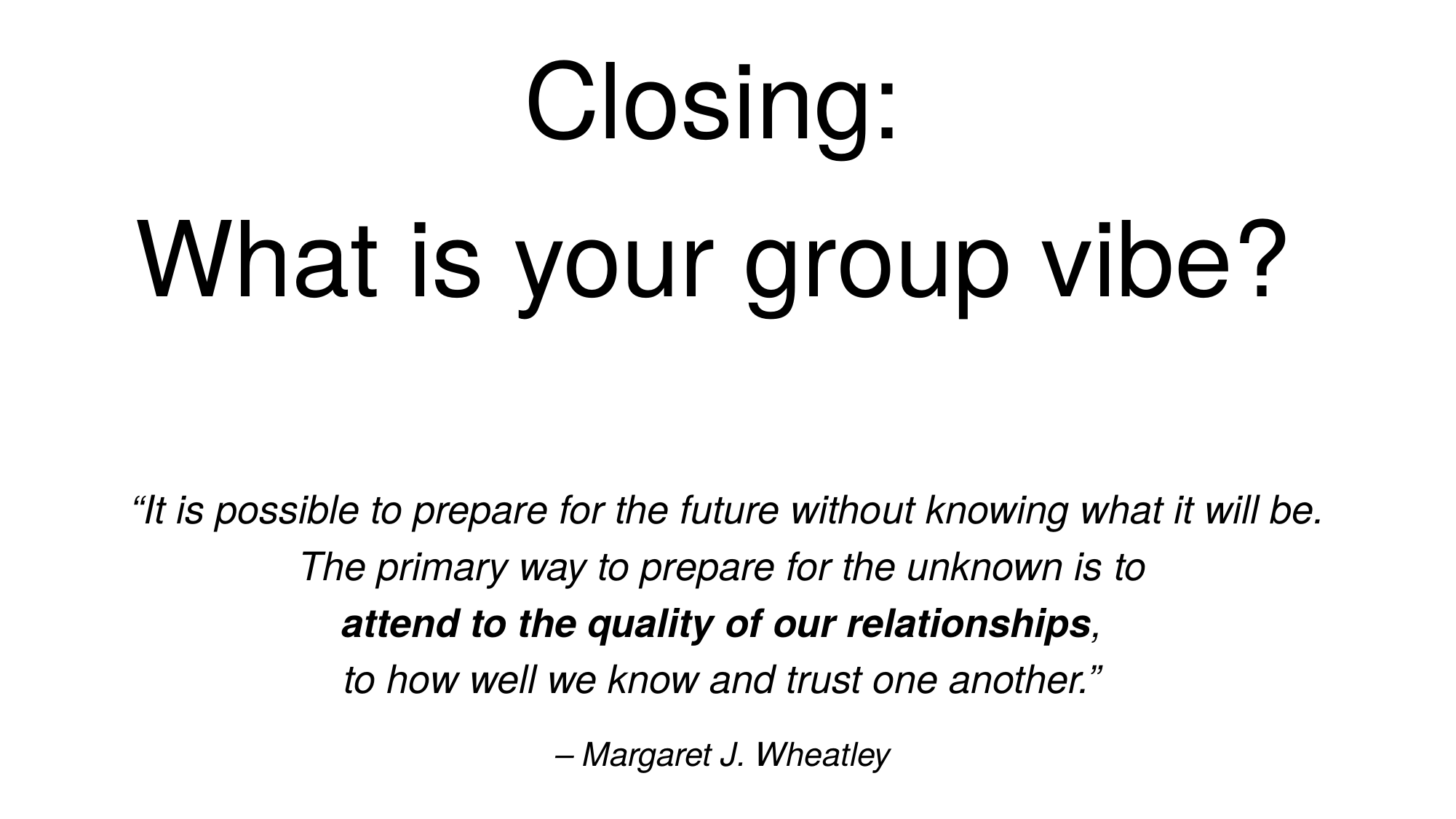

Closing:
What is your group vibe?

“It is possible to prepare for the future without knowing what it will be. The primary way to prepare for the unknown is to
attend to the quality of our relationships,
to how well we know and trust one another.”
– Margaret J. Wheatley